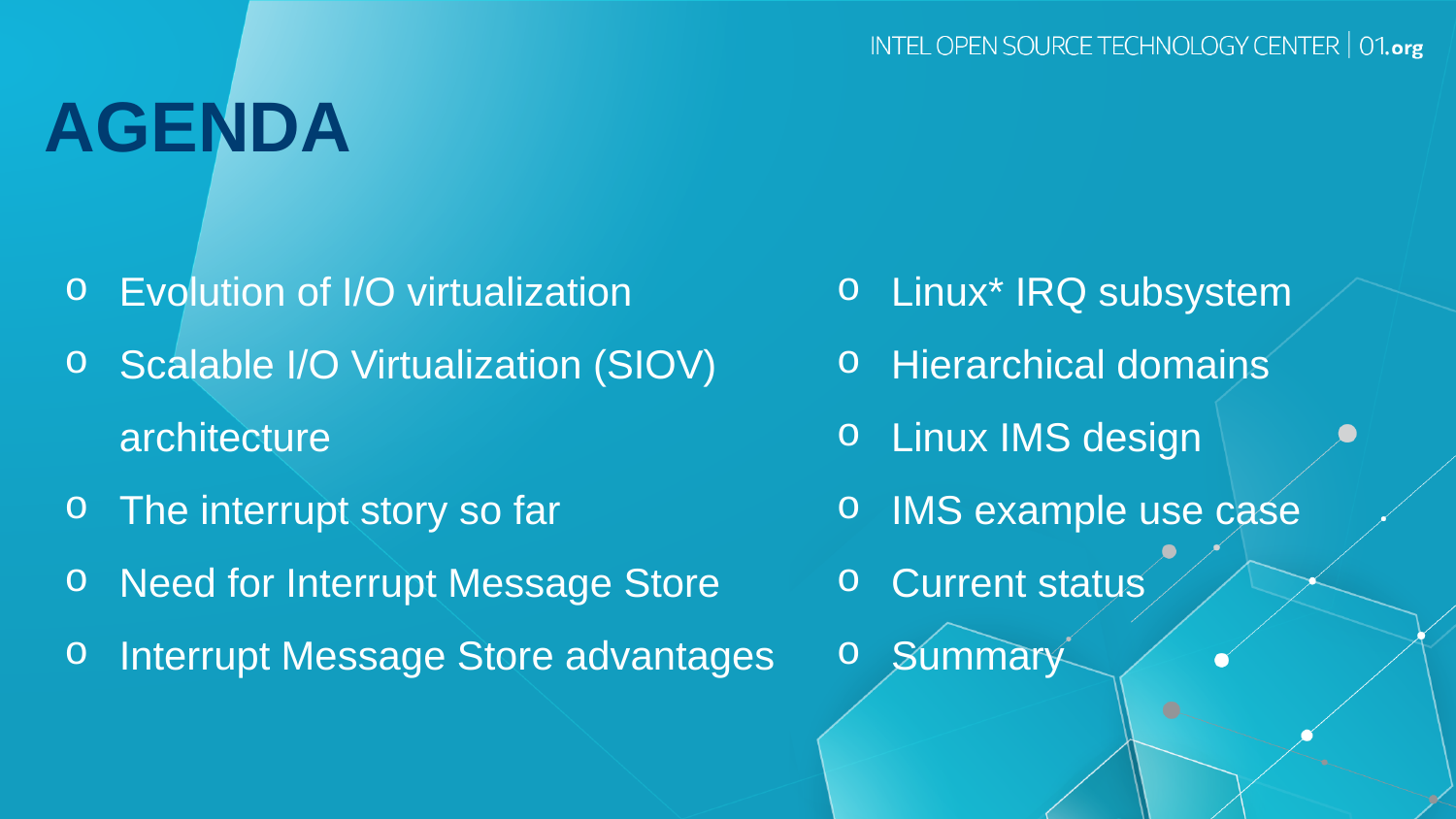

AGENDA
Evolution of I/O virtualization
Scalable I/O Virtualization (SIOV) architecture
The interrupt story so far
Need for Interrupt Message Store
Interrupt Message Store advantages
Linux* IRQ subsystem
Hierarchical domains
Linux IMS design
IMS example use case
Current status
Summary